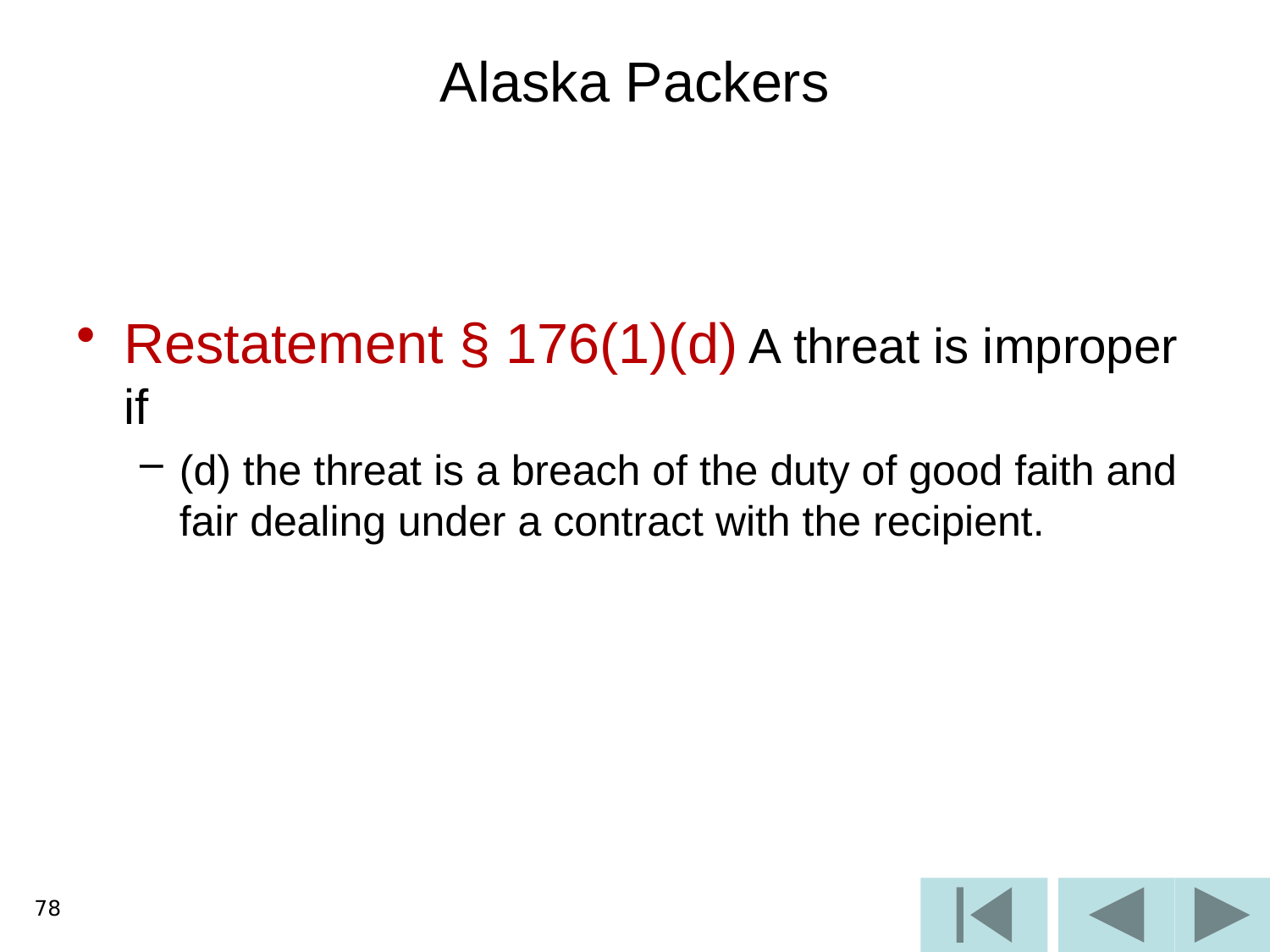

# Alaska Packers

Restatement § 176(1)(d) A threat is improper if
(d) the threat is a breach of the duty of good faith and fair dealing under a contract with the recipient.
78